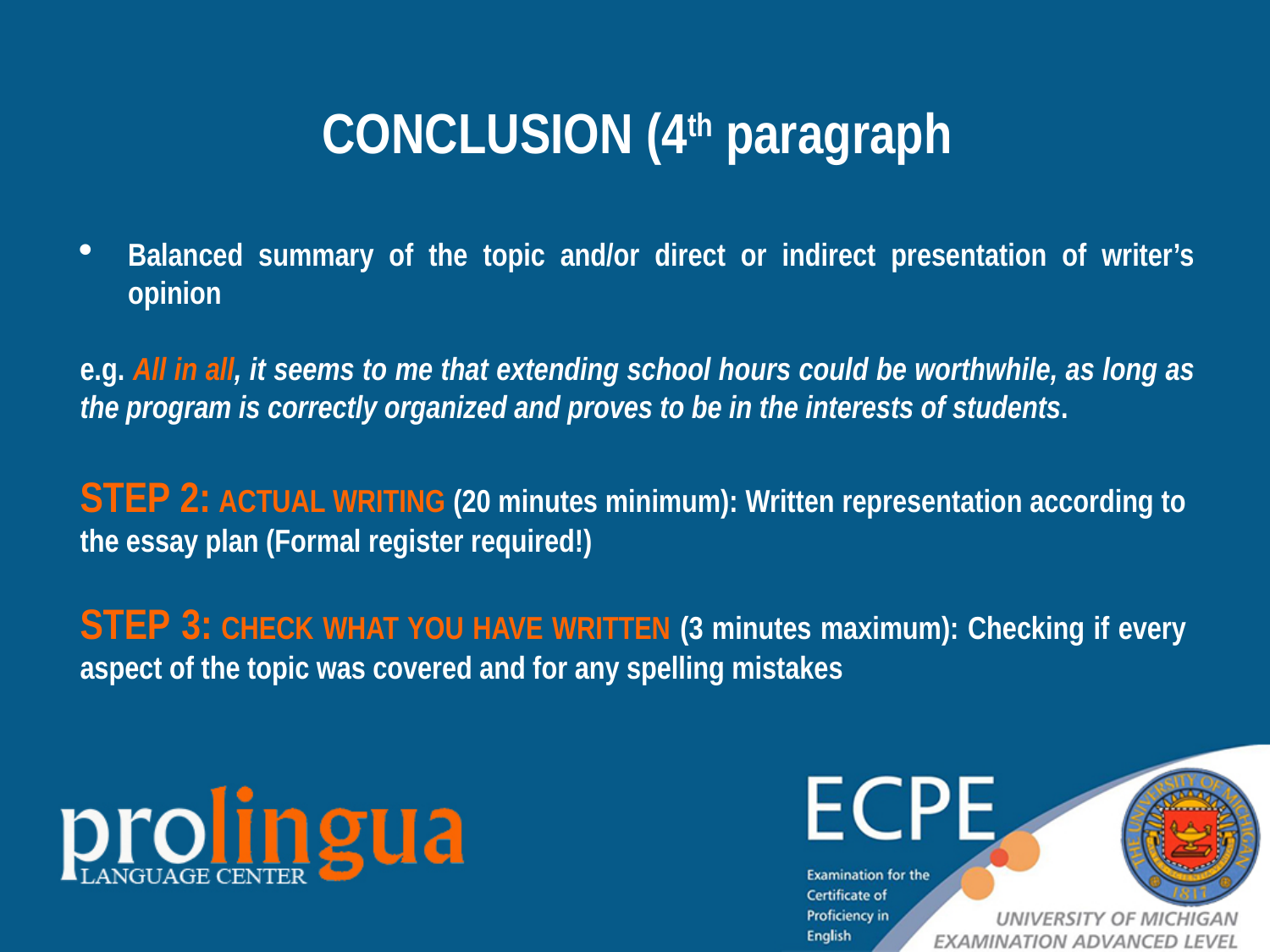

CONCLUSION (4th paragraph
Balanced summary of the topic and/or direct or indirect presentation of writer’s opinion

e.g. All in all, it seems to me that extending school hours could be worthwhile, as long as the program is correctly organized and proves to be in the interests of students.
STEP 2: ACTUAL WRITING (20 minutes minimum): Written representation according to the essay plan (Formal register required!)

STEP 3: CHECK WHAT YOU HAVE WRITTEN (3 minutes maximum): Checking if every aspect of the topic was covered and for any spelling mistakes